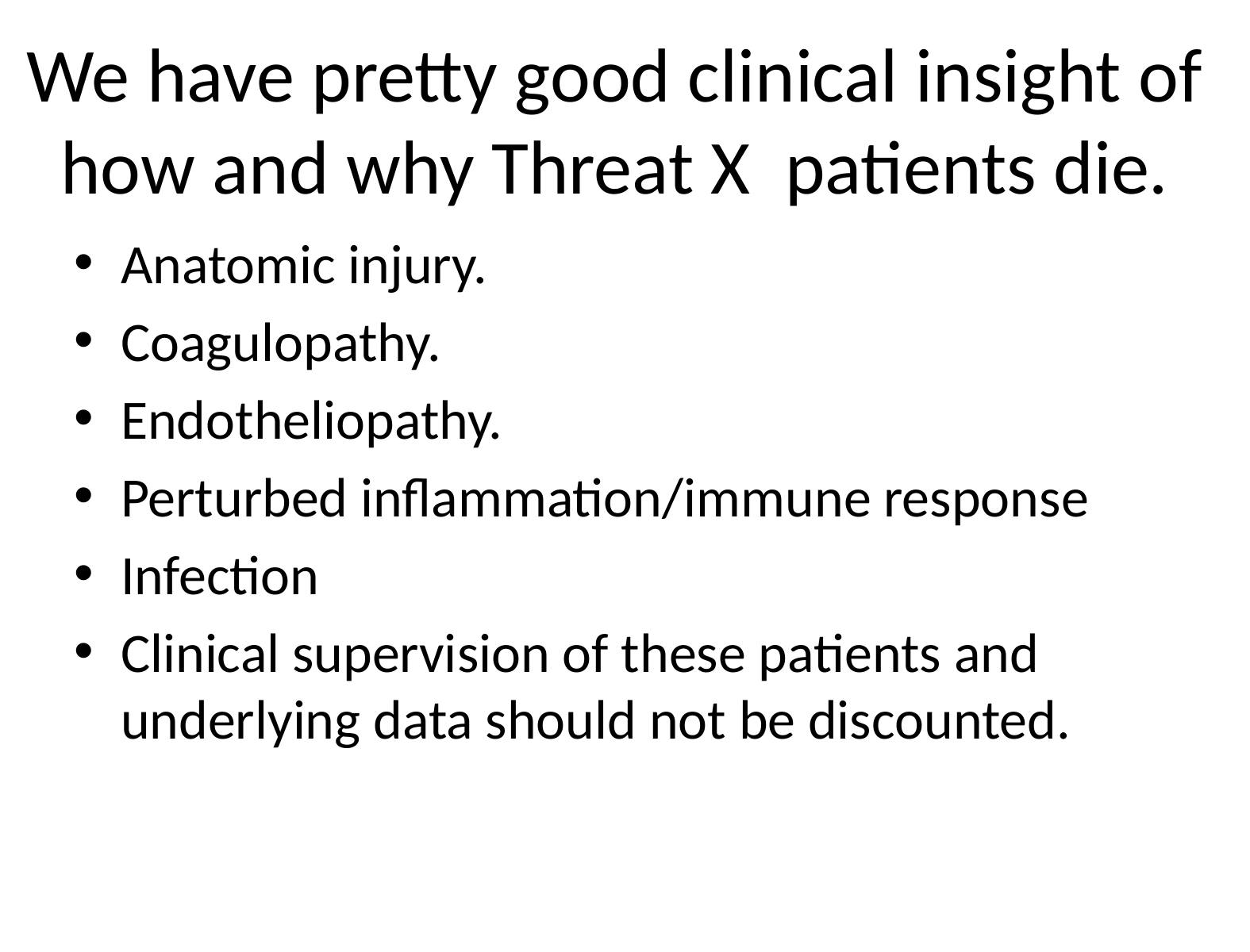

# We have pretty good clinical insight of how and why Threat X  patients die.
Anatomic injury.
Coagulopathy.
Endotheliopathy.
Perturbed inflammation/immune response
Infection
Clinical supervision of these patients and underlying data should not be discounted.